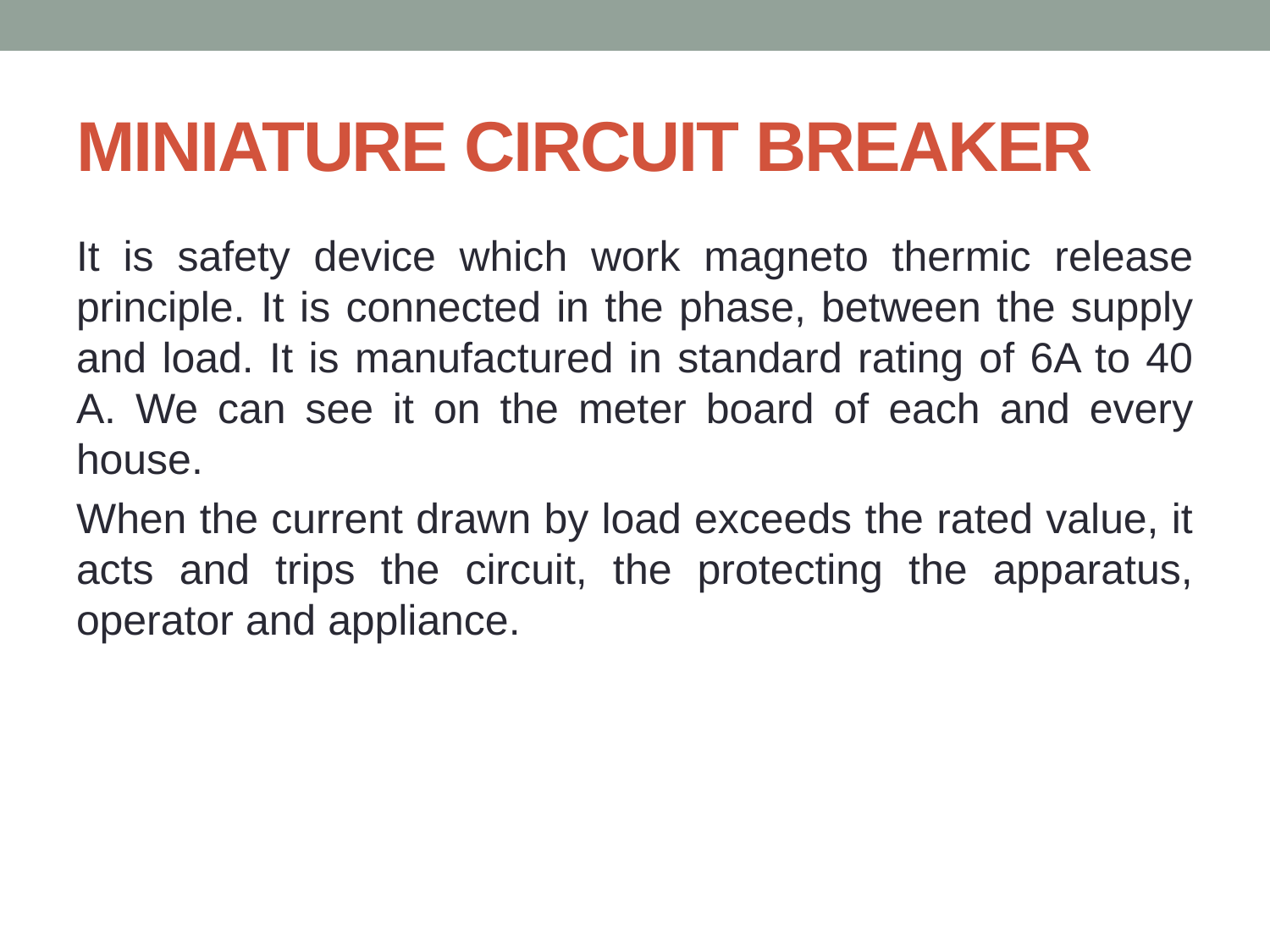

# MINIATURE CIRCUIT BREAKER
It is safety device which work magneto thermic release principle. It is connected in the phase, between the supply and load. It is manufactured in standard rating of 6A to 40 A. We can see it on the meter board of each and every house.
When the current drawn by load exceeds the rated value, it acts and trips the circuit, the protecting the apparatus, operator and appliance.